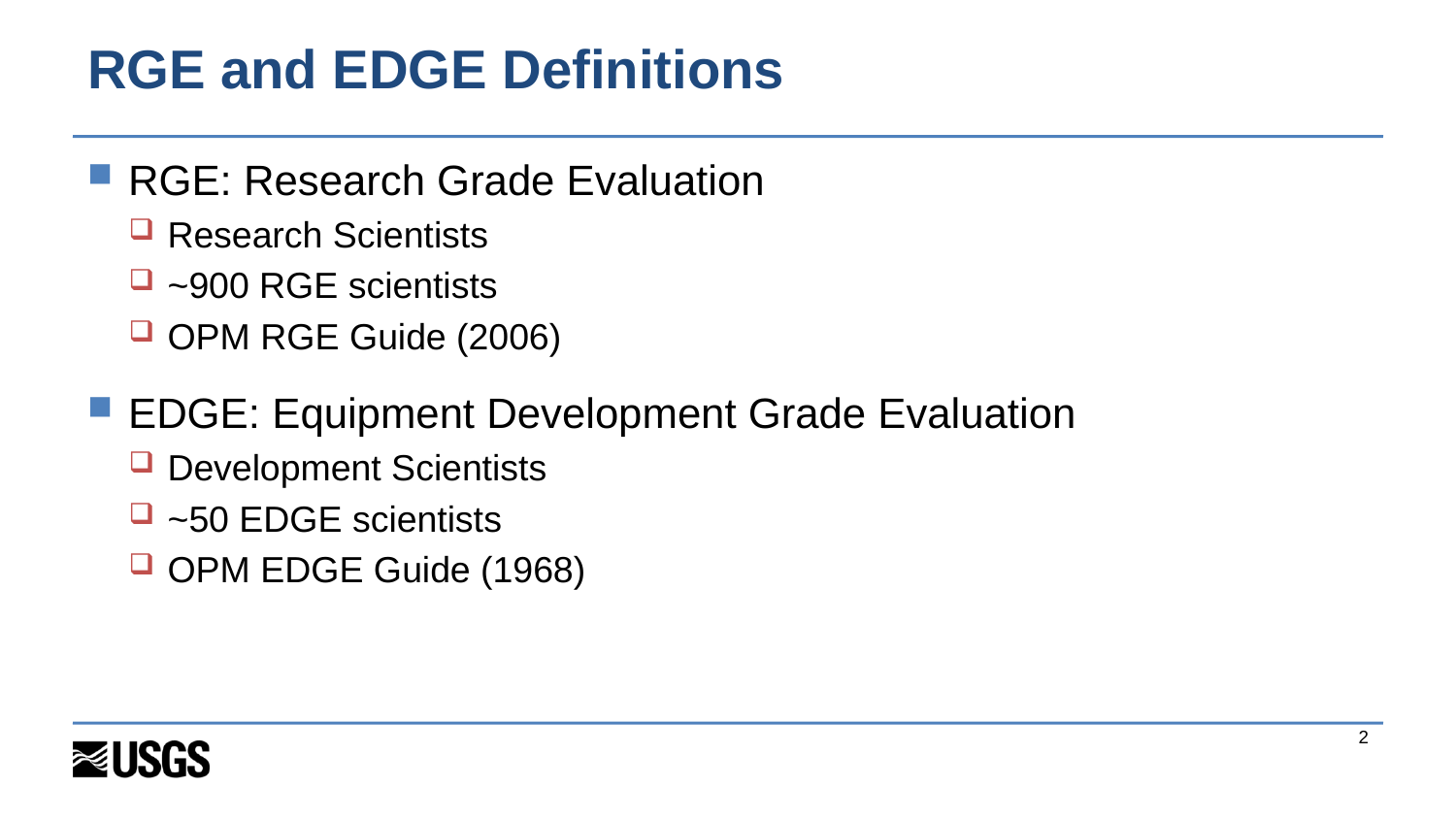

# RGE and EDGE Definitions
RGE: Research Grade Evaluation
Research Scientists
~900 RGE scientists
OPM RGE Guide (2006)

EDGE: Equipment Development Grade Evaluation
Development Scientists
~50 EDGE scientists
OPM EDGE Guide (1968)

2